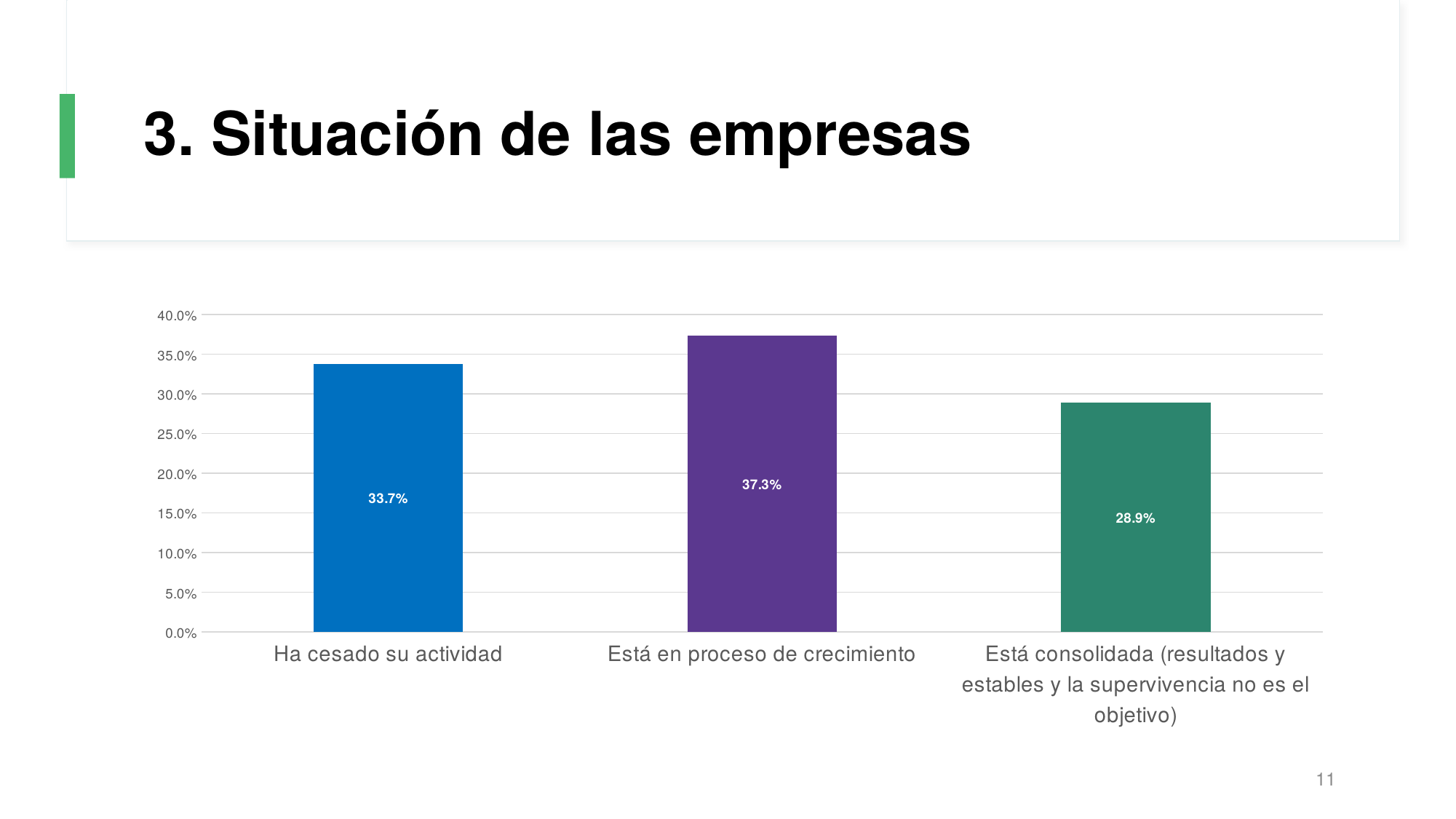

# 3. Situación de las empresas

### Chart

| Category |  |
|---|---|
| Ha cesado su actividad | 0.337349397590361 |
| Está en proceso de crecimiento | 0.373493975903614 |
| Está consolidada (resultados y estables y la supervivencia no es el objetivo) | 0.289156626506024 |
11